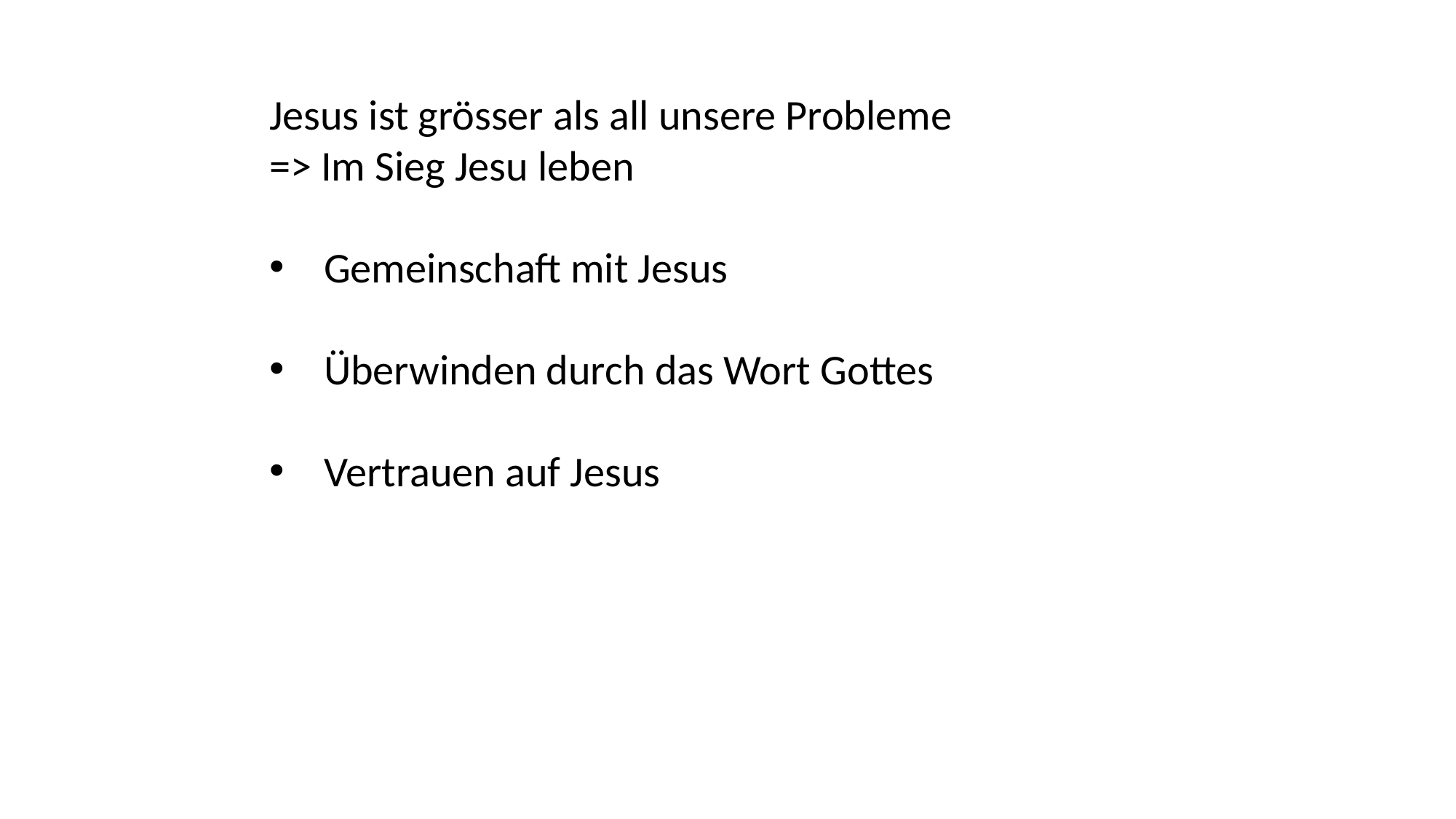

Jesus ist grösser als all unsere Probleme
=> Im Sieg Jesu leben

Gemeinschaft mit Jesus

Überwinden durch das Wort Gottes

Vertrauen auf Jesus